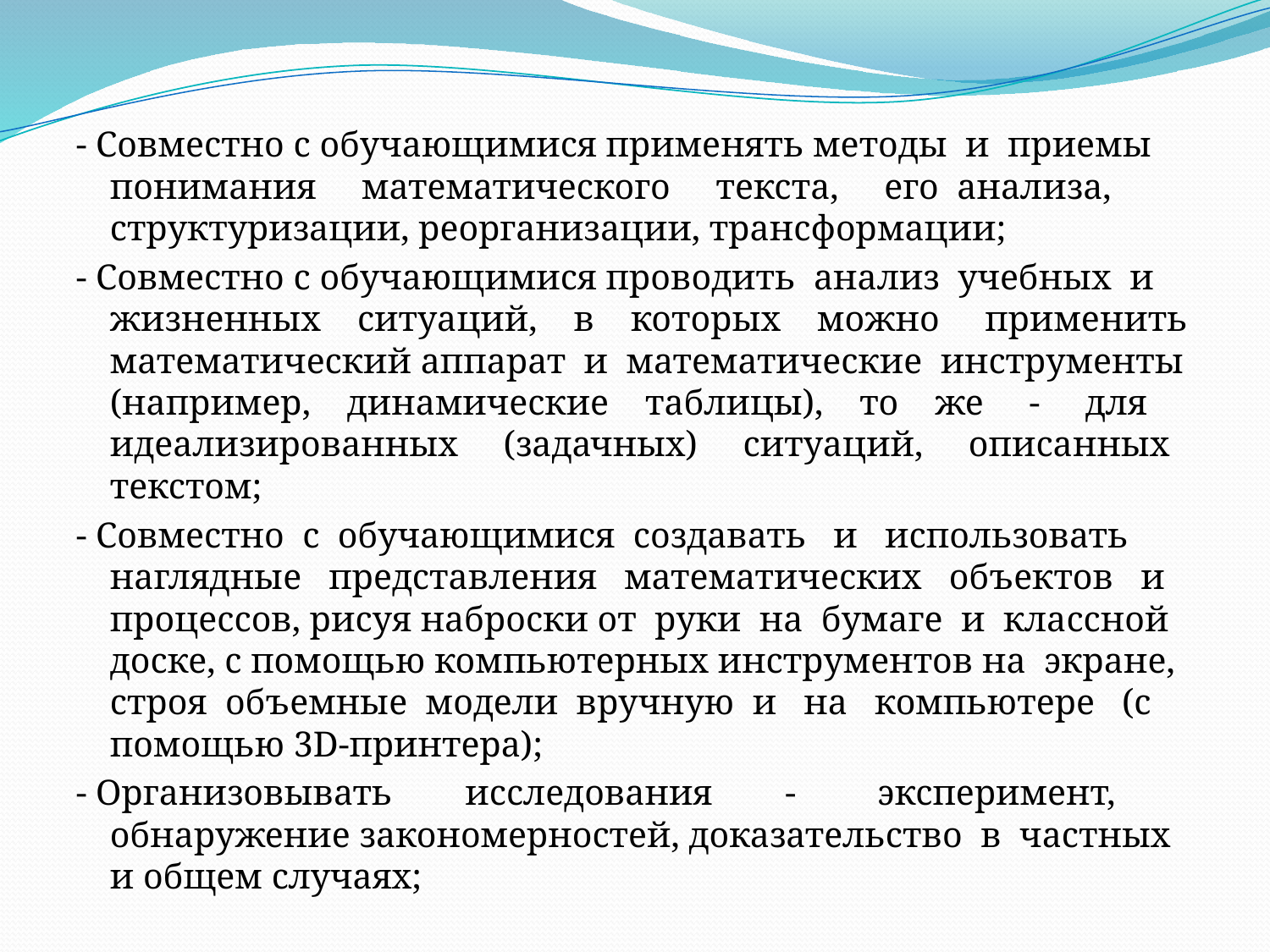

- Совместно с обучающимися применять методы  и  приемы понимания     математического     текста,     его  анализа, структуризации, реорганизации, трансформации;
- Совместно с обучающимися проводить  анализ  учебных  и жизненных    ситуаций,    в    которых    можно     применить математический аппарат  и  математические  инструменты (например,    динамические    таблицы),    то    же     -     для идеализированных     (задачных)     ситуаций,     описанных текстом;
- Совместно  с  обучающимися  создавать   и   использовать наглядные   представления   математических   объектов   и процессов, рисуя наброски от  руки  на  бумаге  и  классной доске, с помощью компьютерных инструментов на  экране, строя  объемные  модели  вручную  и   на   компьютере   (с помощью 3D-принтера);
- Организовывать        исследования        -         эксперимент, обнаружение закономерностей, доказательство  в  частных и общем случаях;